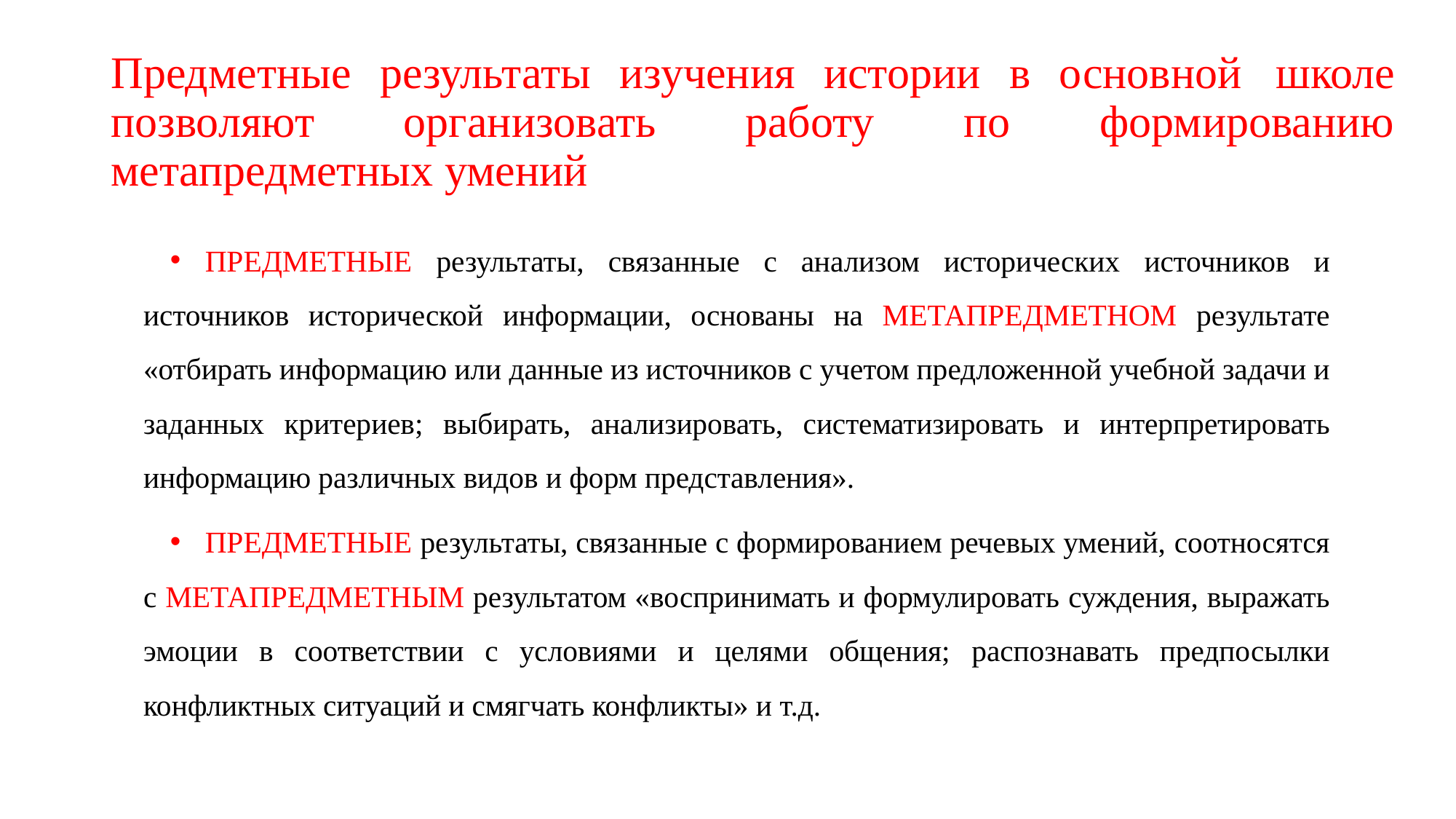

# Предметные результаты изучения истории в основной школе позволяют организовать работу по формированию метапредметных умений
ПРЕДМЕТНЫЕ результаты, связанные с анализом исторических источников и источников исторической информации, основаны на МЕТАПРЕДМЕТНОМ результате «отбирать информацию или данные из источников с учетом предложенной учебной задачи и заданных критериев; выбирать, анализировать, систематизировать и интерпретировать информацию различных видов и форм представления».
ПРЕДМЕТНЫЕ результаты, связанные с формированием речевых умений, соотносятся с МЕТАПРЕДМЕТНЫМ результатом «воспринимать и формулировать суждения, выражать эмоции в соответствии с условиями и целями общения; распознавать предпосылки конфликтных ситуаций и смягчать конфликты» и т.д.